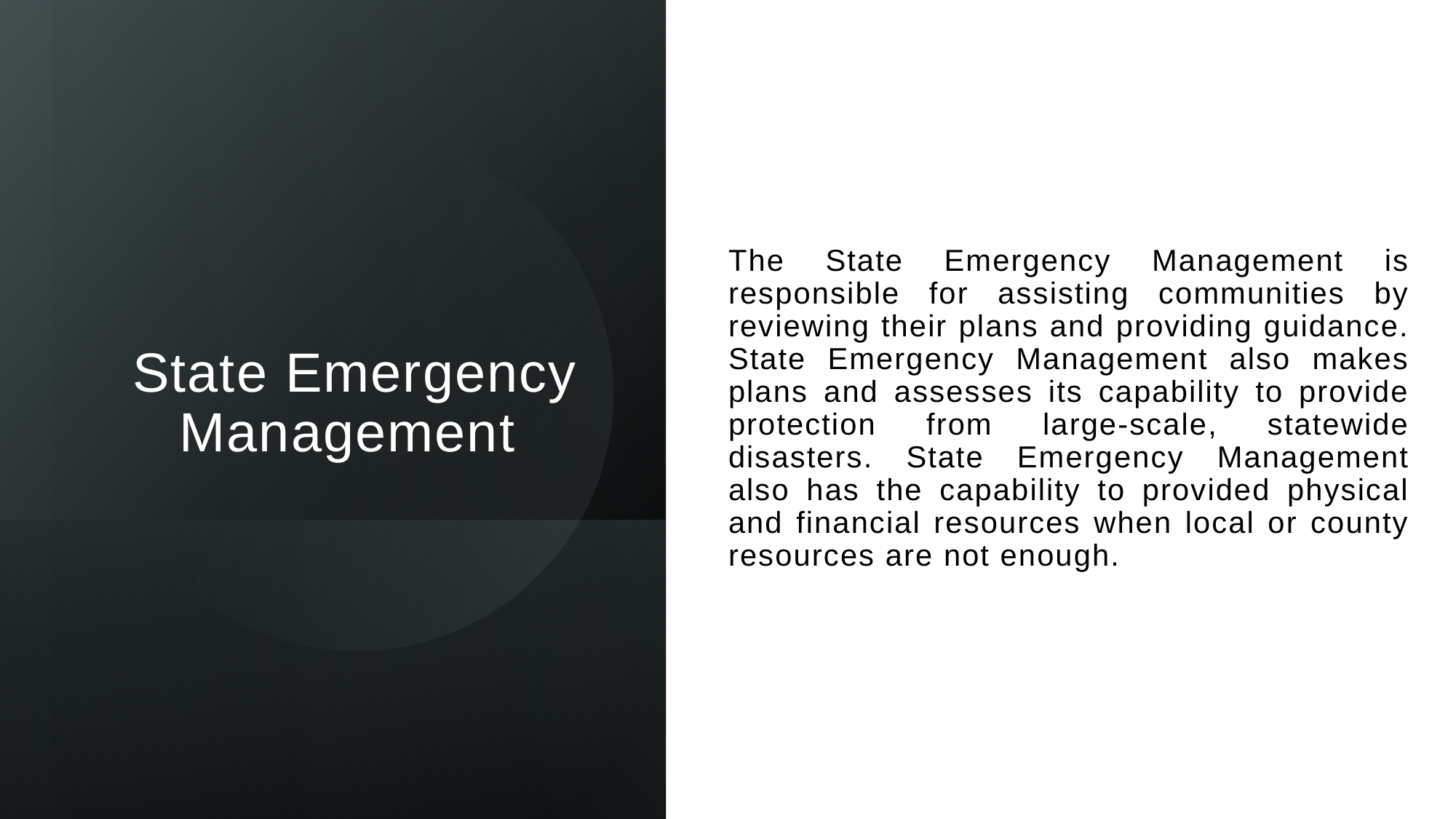

The State Emergency Management is responsible for assisting communities by reviewing their plans and providing guidance. State Emergency Management also makes plans and assesses its capability to provide protection from large-scale, statewide disasters. State Emergency Management also has the capability to provided physical and financial resources when local or county resources are not enough.

# State Emergency Management